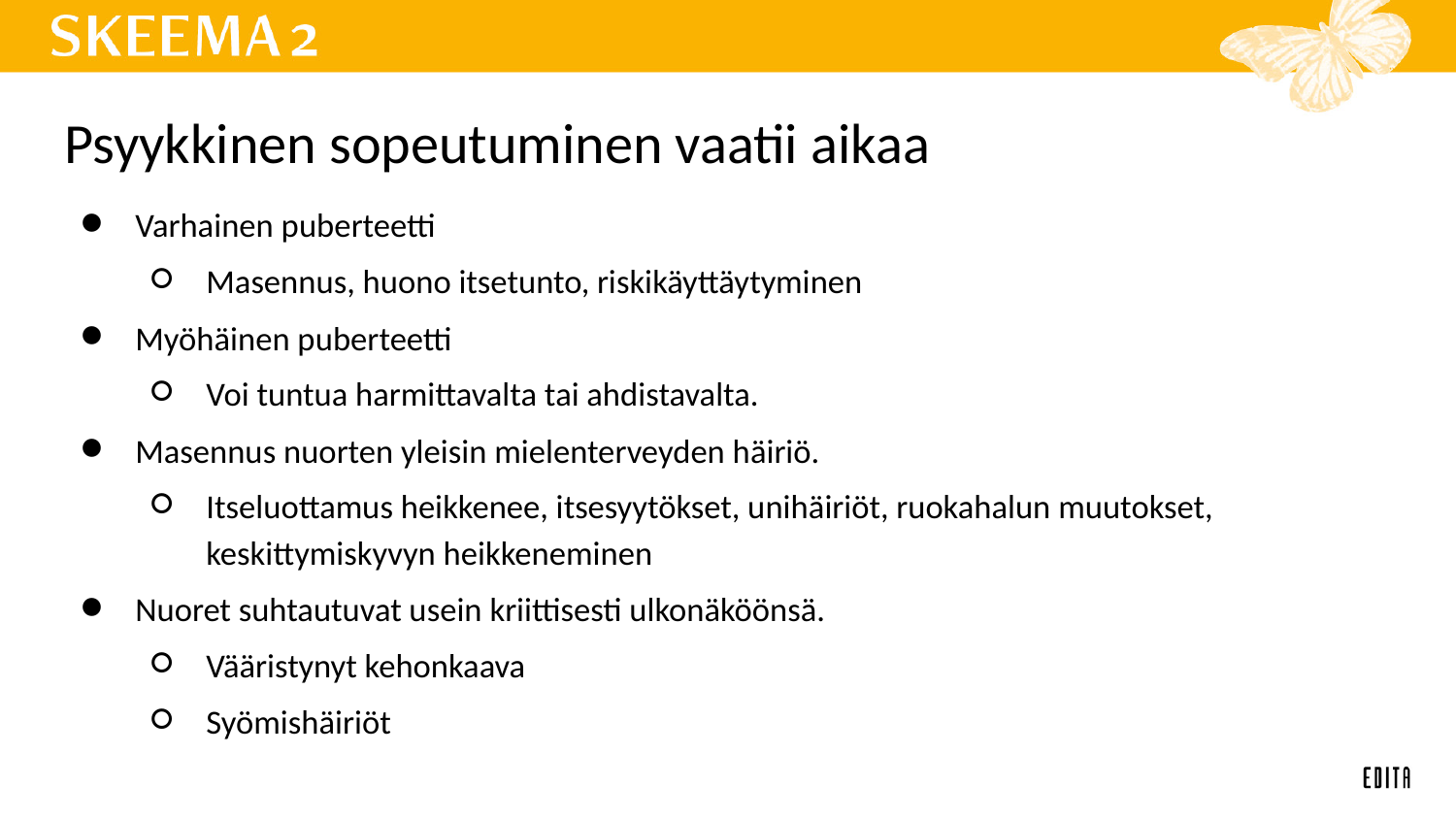

# Psyykkinen sopeutuminen vaatii aikaa
Varhainen puberteetti
Masennus, huono itsetunto, riskikäyttäytyminen
Myöhäinen puberteetti
Voi tuntua harmittavalta tai ahdistavalta.
Masennus nuorten yleisin mielenterveyden häiriö.
Itseluottamus heikkenee, itsesyytökset, unihäiriöt, ruokahalun muutokset, keskittymiskyvyn heikkeneminen
Nuoret suhtautuvat usein kriittisesti ulkonäköönsä.
Vääristynyt kehonkaava
Syömishäiriöt